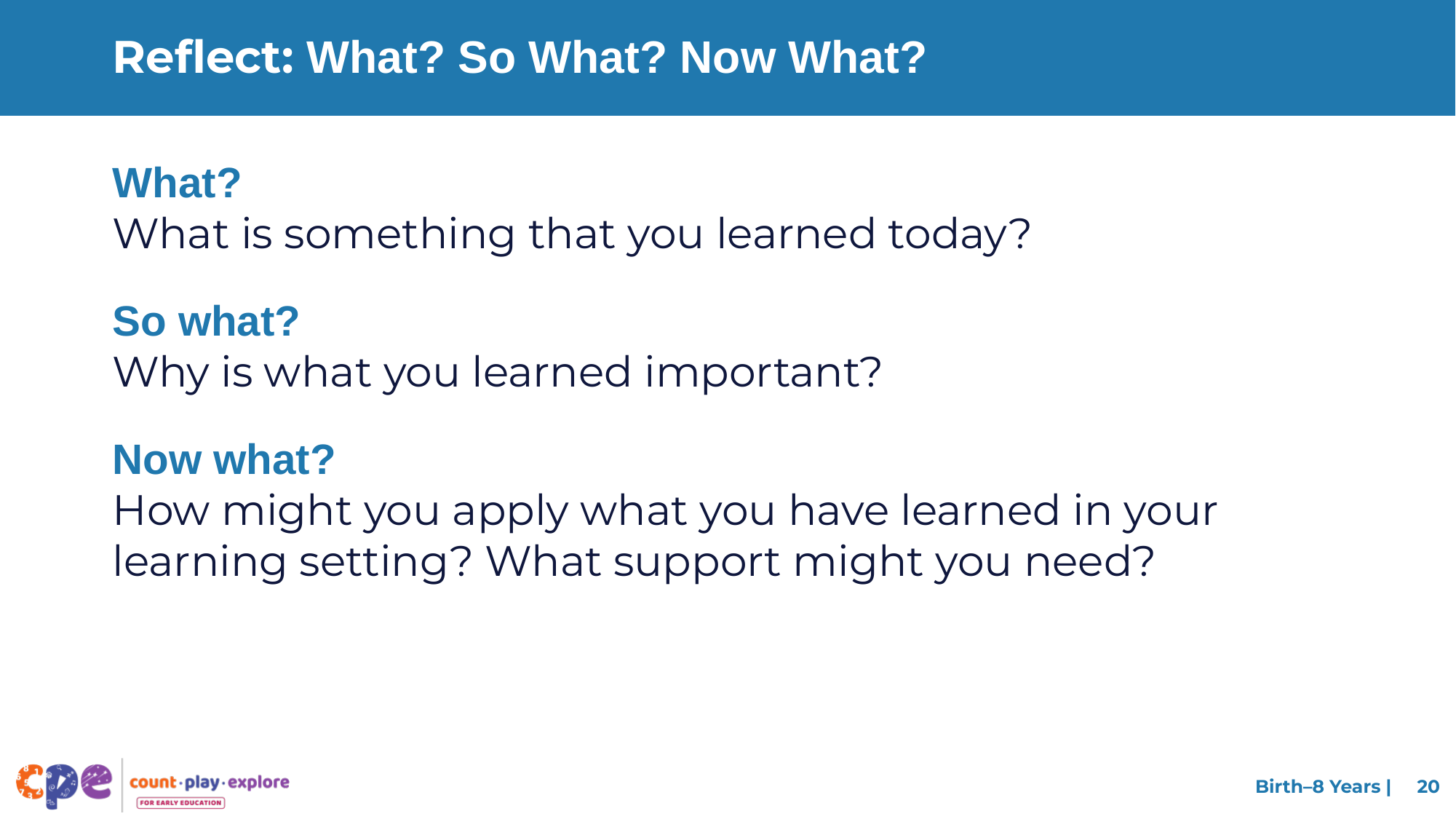

# Reflect: What? So What? Now What?
What?
What is something that you learned today?
So what?
Why is what you learned important?
Now what?
How might you apply what you have learned in your learning setting? What support might you need?